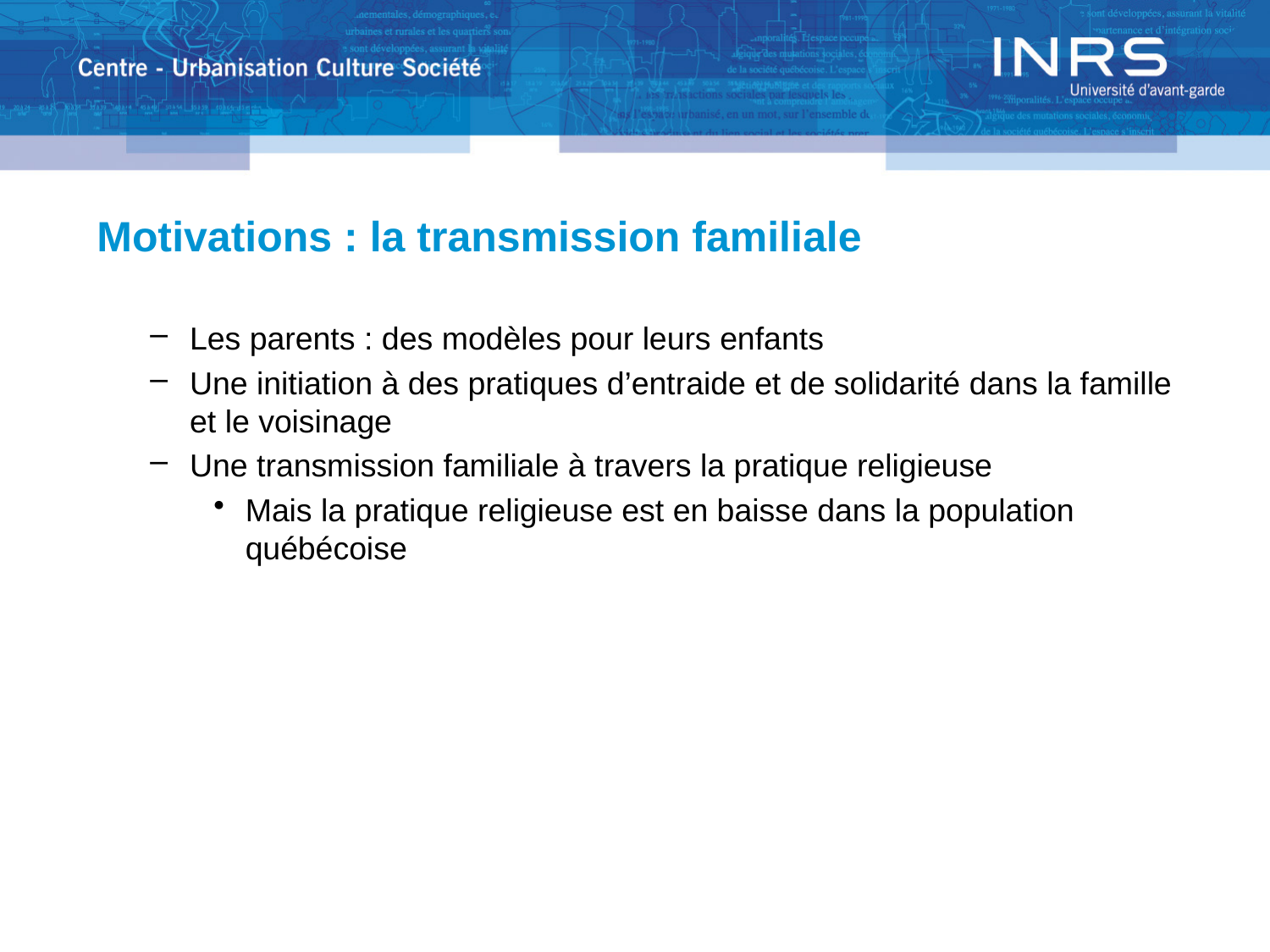

# Motivations : la transmission familiale

Les parents : des modèles pour leurs enfants
Une initiation à des pratiques d’entraide et de solidarité dans la famille et le voisinage
Une transmission familiale à travers la pratique religieuse
Mais la pratique religieuse est en baisse dans la population québécoise